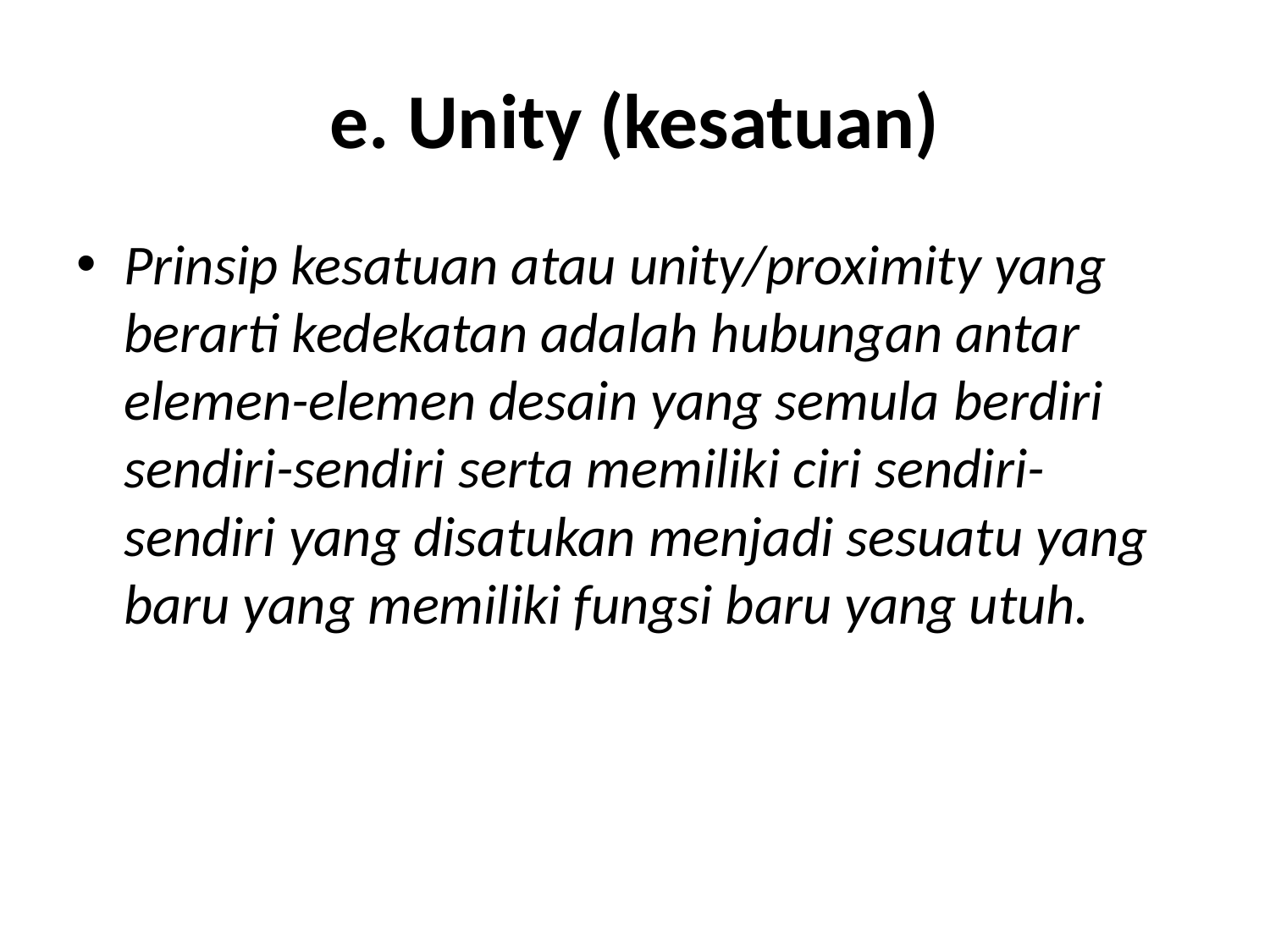

# e. Unity (kesatuan)
Prinsip kesatuan atau unity/proximity yang berarti kedekatan adalah hubungan antar elemen-elemen desain yang semula berdiri sendiri-sendiri serta memiliki ciri sendiri-sendiri yang disatukan menjadi sesuatu yang baru yang memiliki fungsi baru yang utuh.